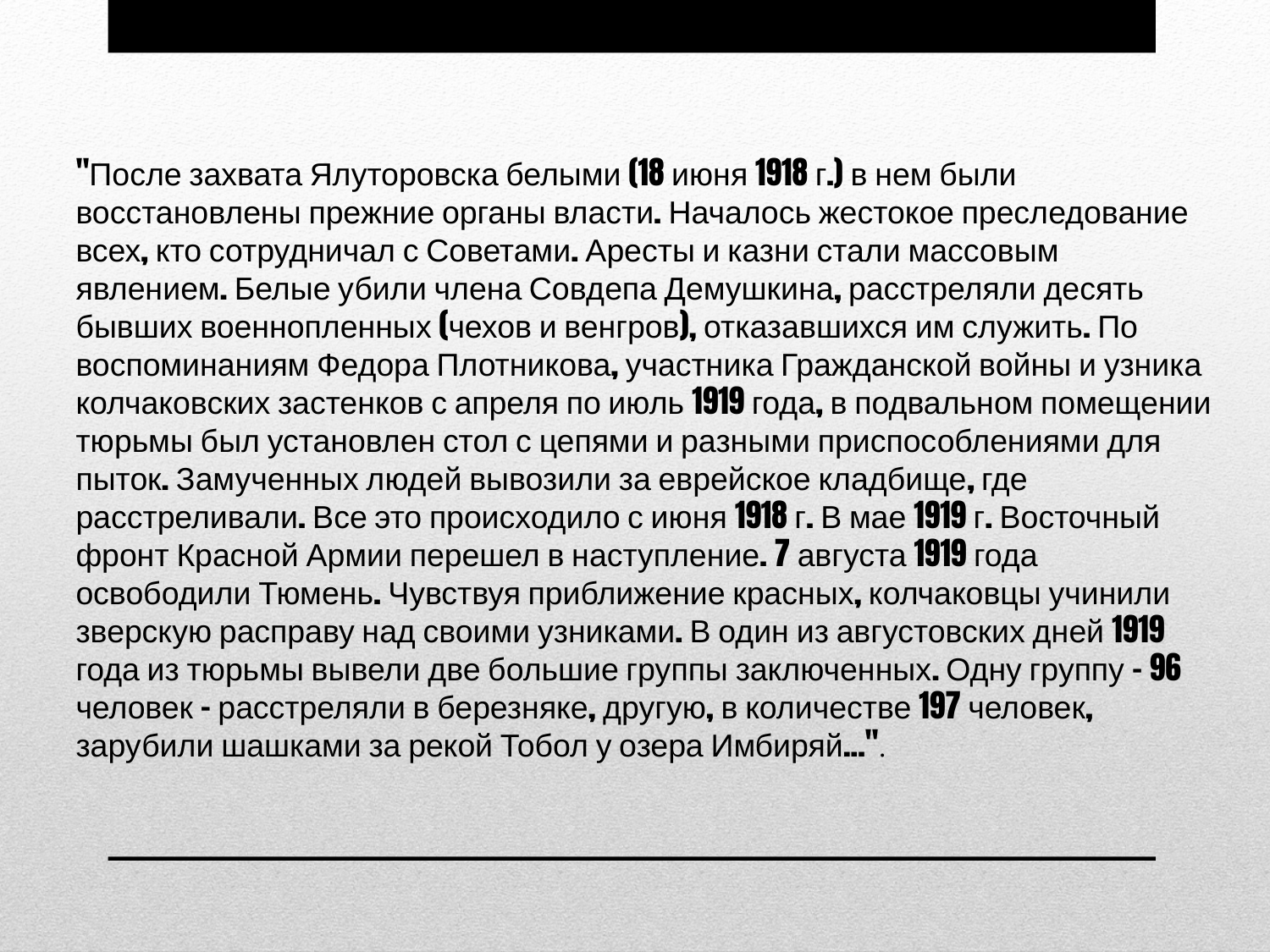

"После захвата Ялуторовска белыми (18 июня 1918 г.) в нем были восстановлены прежние органы власти. Началось жестокое преследование всех, кто сотрудничал с Советами. Аресты и казни стали массовым явлением. Белые убили члена Совдепа Демушкина, расстреляли десять бывших военнопленных (чехов и венгров), отказавшихся им служить. По воспоминаниям Федора Плотникова, участника Гражданской войны и узника колчаковских застенков с апреля по июль 1919 года, в подвальном помещении тюрьмы был установлен стол с цепями и разными приспособлениями для пыток. Замученных людей вывозили за еврейское кладбище, где расстреливали. Все это происходило с июня 1918 г. В мае 1919 г. Восточный фронт Красной Армии перешел в наступление. 7 августа 1919 года освободили Тюмень. Чувствуя приближение красных, колчаковцы учинили зверскую расправу над своими узниками. В один из августовских дней 1919 года из тюрьмы вывели две большие группы заключенных. Одну группу - 96 человек - расстреляли в березняке, другую, в количестве 197 человек, зарубили шашками за рекой Тобол у озера Имбиряй...".